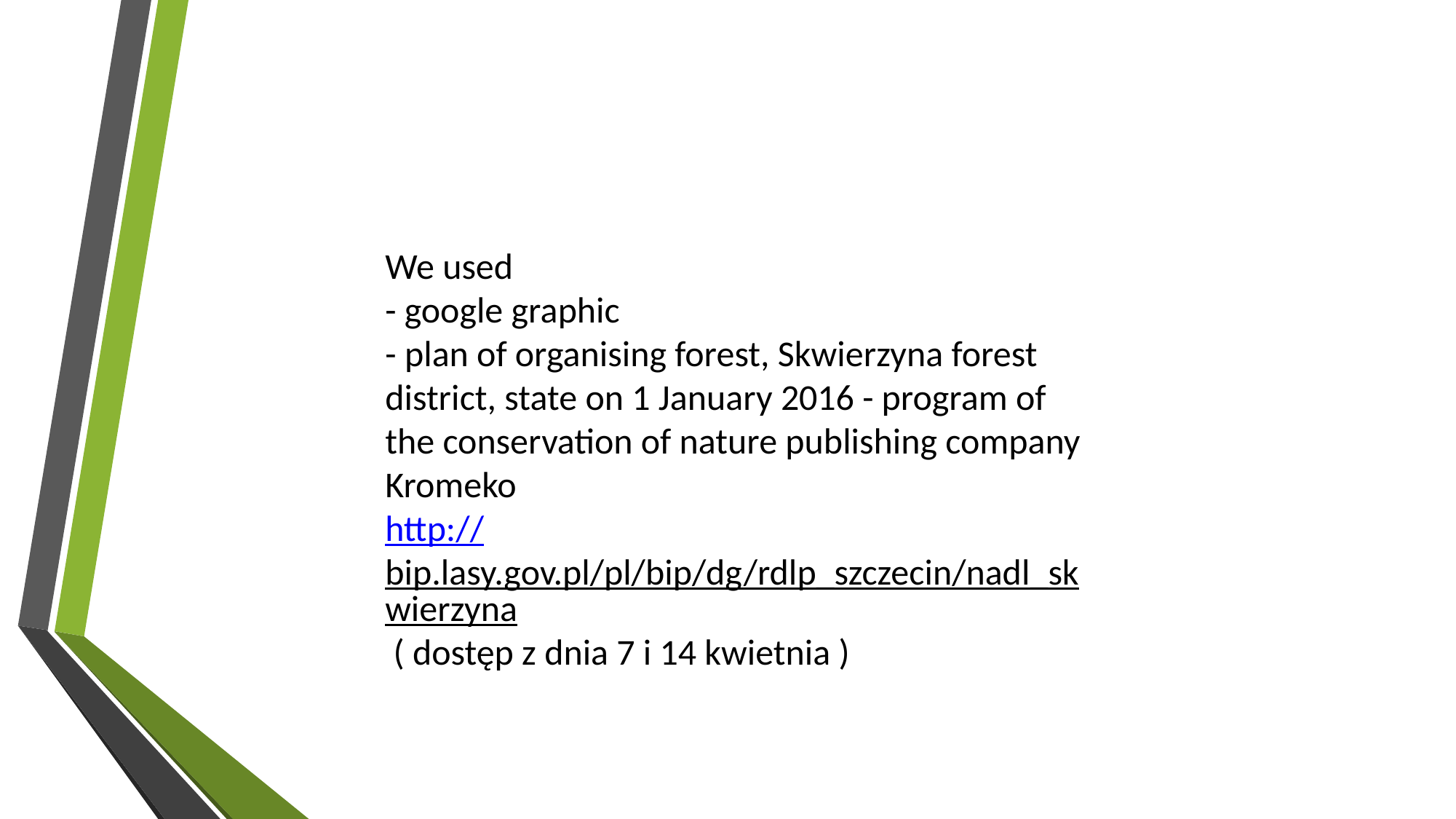

We used
- google graphic
- plan of organising forest, Skwierzyna forest district, state on 1 January 2016 - program of the conservation of nature publishing company Kromeko
http://bip.lasy.gov.pl/pl/bip/dg/rdlp_szczecin/nadl_skwierzyna ( dostęp z dnia 7 i 14 kwietnia )